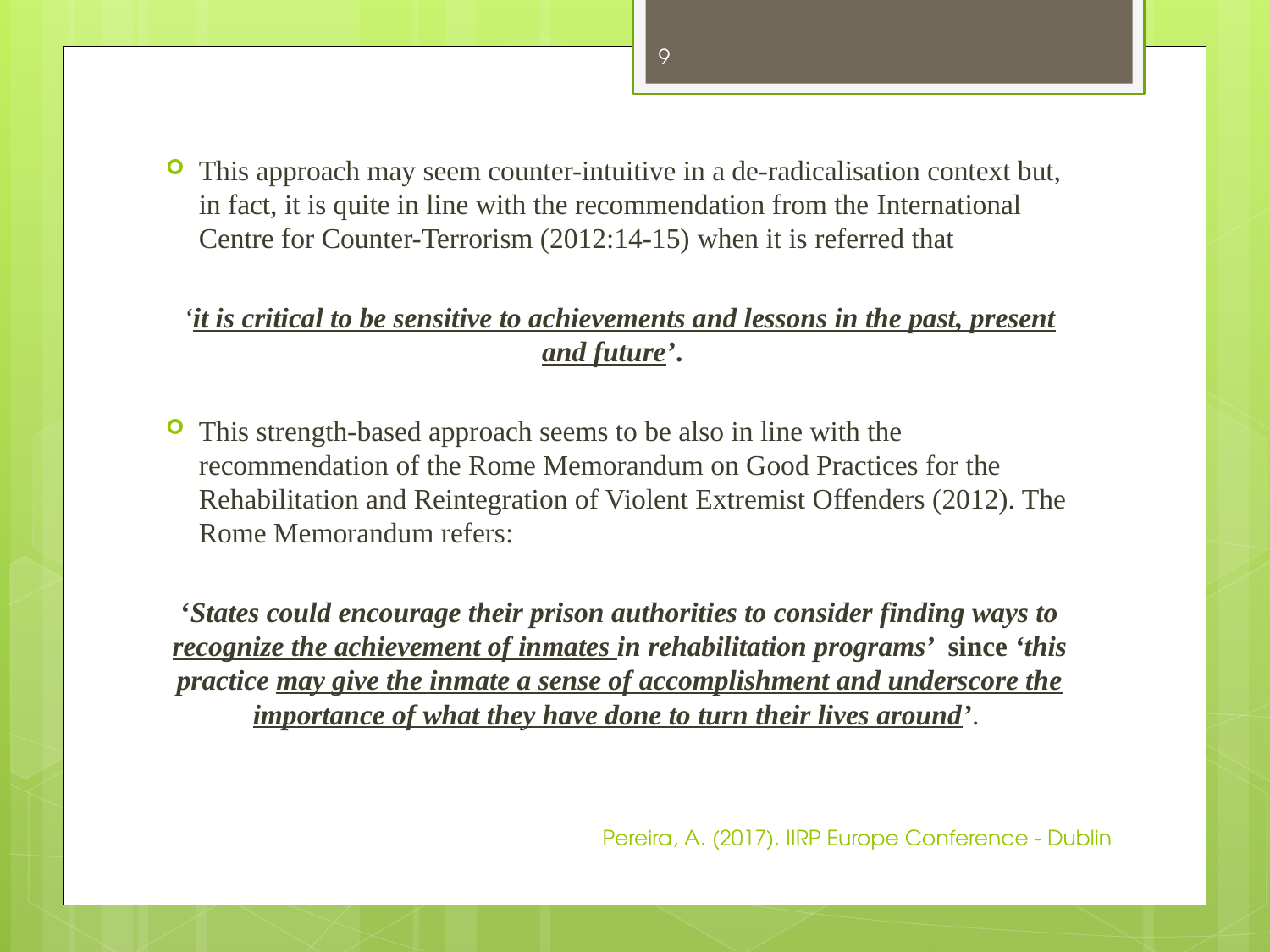

9
This approach may seem counter-intuitive in a de-radicalisation context but, in fact, it is quite in line with the recommendation from the International Centre for Counter-Terrorism (2012:14-15) when it is referred that

‘it is critical to be sensitive to achievements and lessons in the past, present and future’.

This strength-based approach seems to be also in line with the recommendation of the Rome Memorandum on Good Practices for the Rehabilitation and Reintegration of Violent Extremist Offenders (2012). The Rome Memorandum refers:

‘States could encourage their prison authorities to consider finding ways to recognize the achievement of inmates in rehabilitation programs’  since ‘this practice may give the inmate a sense of accomplishment and underscore the importance of what they have done to turn their lives around’.

Pereira, A. (2017). IIRP Europe Conference - Dublin